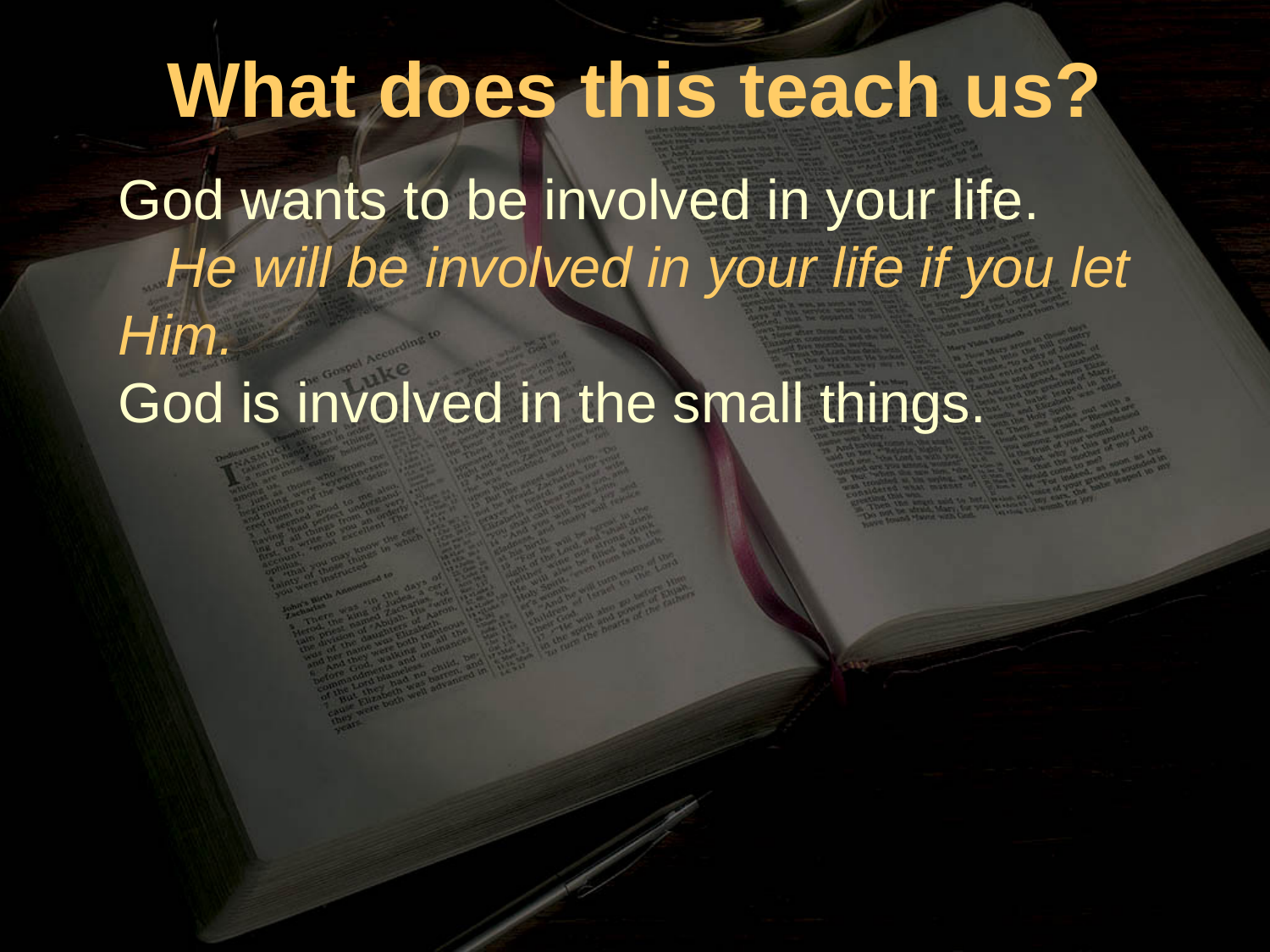

What does this teach us?
God wants to be involved in your life.
   He will be involved in your life if you let Him.
God is involved in the small things.